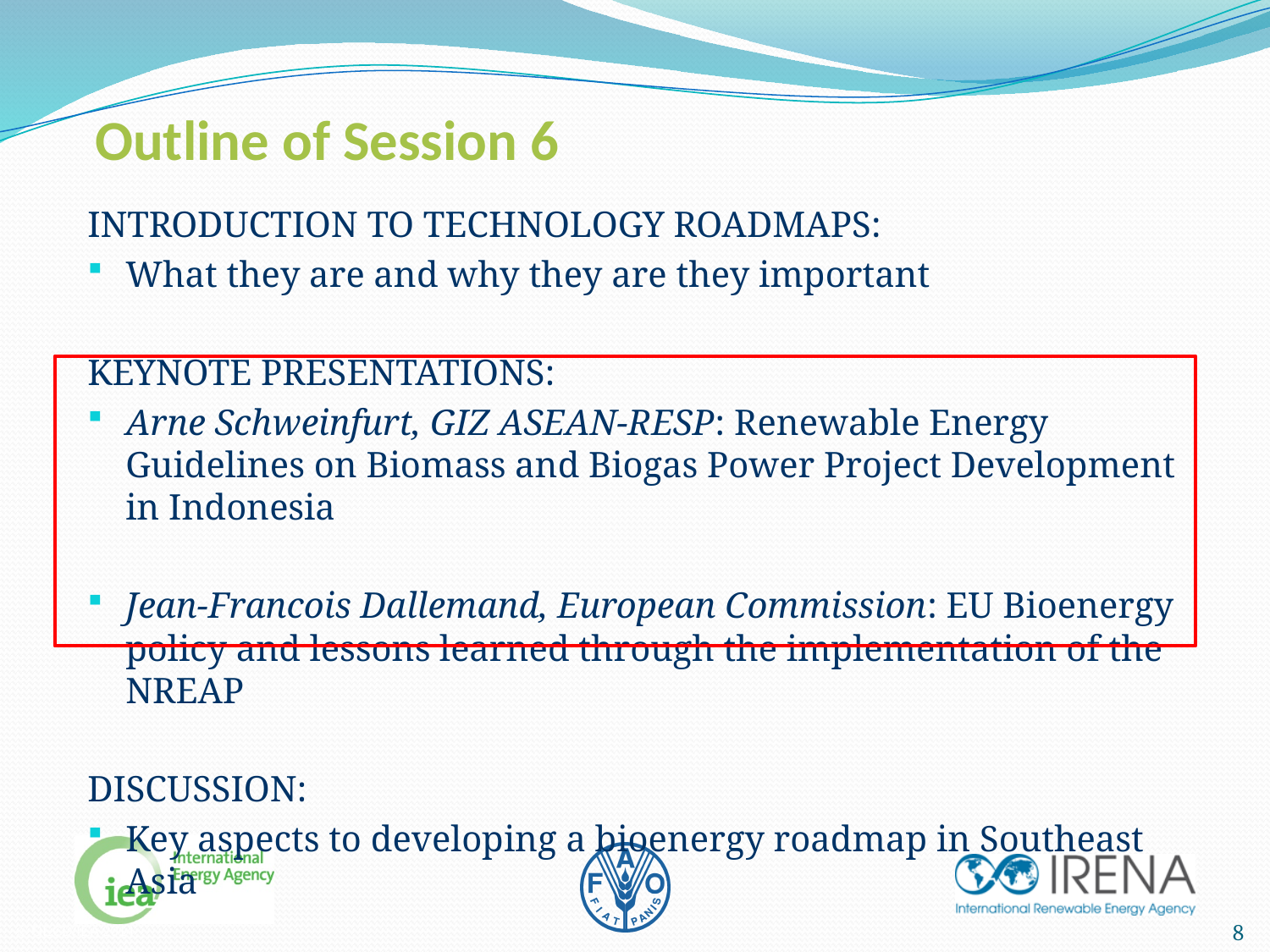

# Outline of Session 6
INTRODUCTION TO TECHNOLOGY ROADMAPS:
What they are and why they are they important

KEYNOTE PRESENTATIONS:
Arne Schweinfurt, GIZ ASEAN-RESP: Renewable Energy Guidelines on Biomass and Biogas Power Project Development in Indonesia

Jean-Francois Dallemand, European Commission: EU Bioenergy policy and lessons learned through the implementation of the NREAP

DISCUSSION:
Key aspects to developing a bioenergy roadmap in Southeast Asia

8
© OECD/IEA 2014